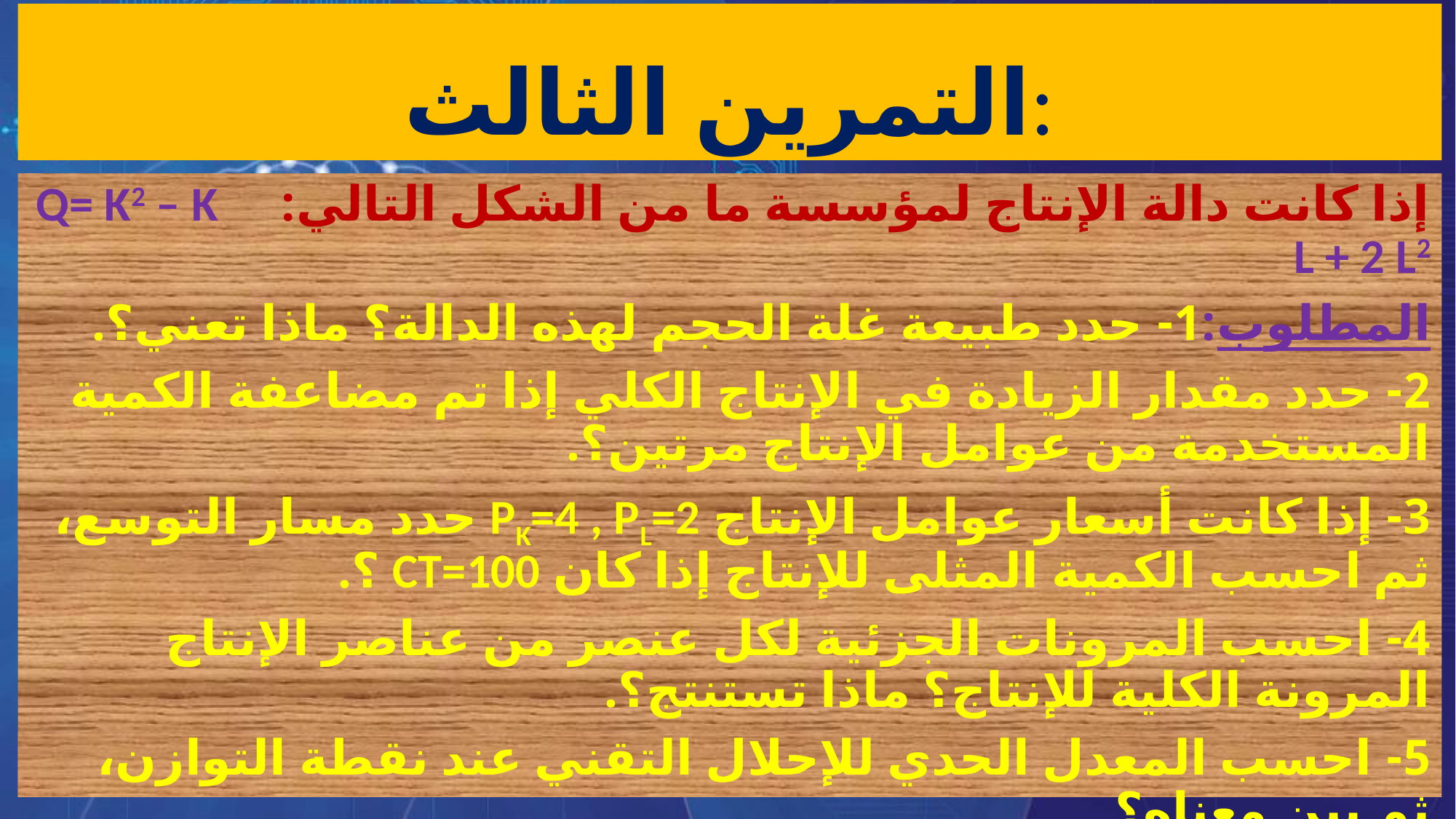

# التمرين الثالث:
إذا كانت دالة الإنتاج لمؤسسة ما من الشكل التالي:     Q= K2 – K L + 2 L2
المطلوب:1- حدد طبيعة غلة الحجم لهذه الدالة؟ ماذا تعني؟.
2- حدد مقدار الزيادة في الإنتاج الكلي إذا تم مضاعفة الكمية المستخدمة من عوامل الإنتاج مرتين؟.
3- إذا كانت أسعار عوامل الإنتاج PK=4 , PL=2 حدد مسار التوسع، ثم احسب الكمية المثلى للإنتاج إذا كان CT=100 ؟.
4- احسب المرونات الجزئية لكل عنصر من عناصر الإنتاج  المرونة الكلية للإنتاج؟ ماذا تستنتج؟.
5- احسب المعدل الحدي للإحلال التقني عند نقطة التوازن، ثم بين معناه؟.